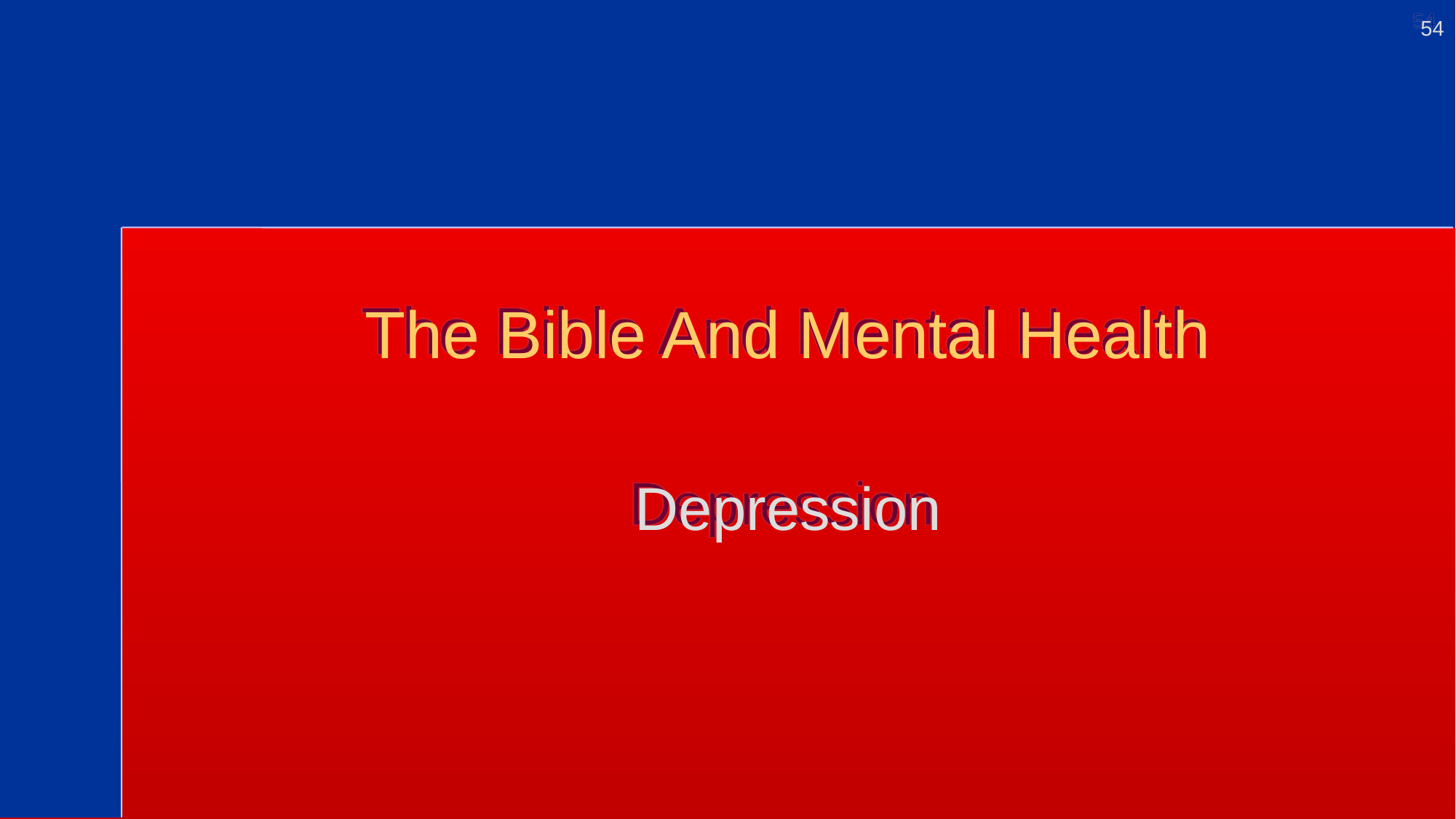

54
# The Bible And Mental Health
Depression